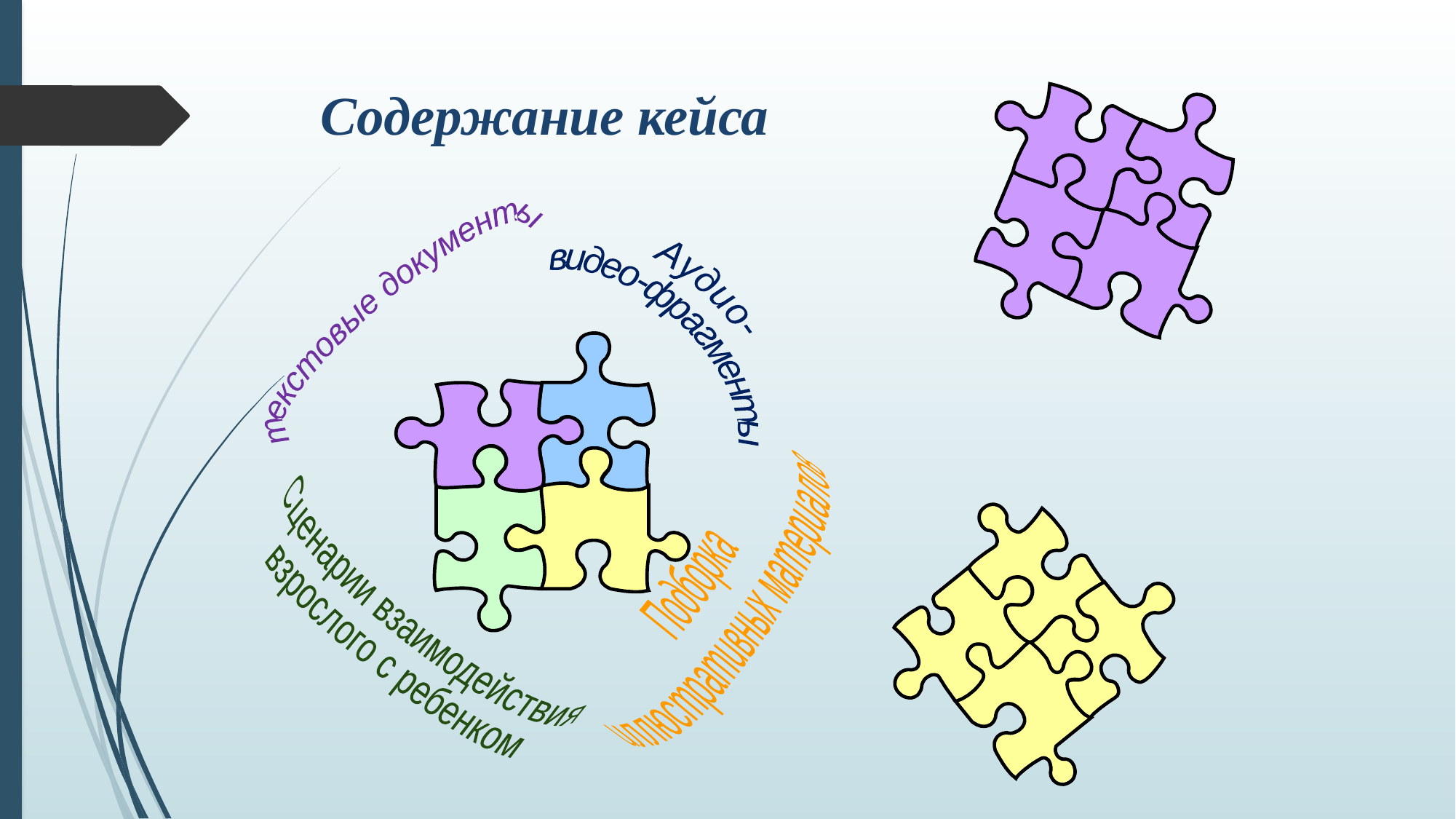

# Содержание кейса
Аудио-
видео-фрагменты
текстовые документы

Подборка
иллюстративных материалов

Сценарии взаимодействия
взрослого с ребенком